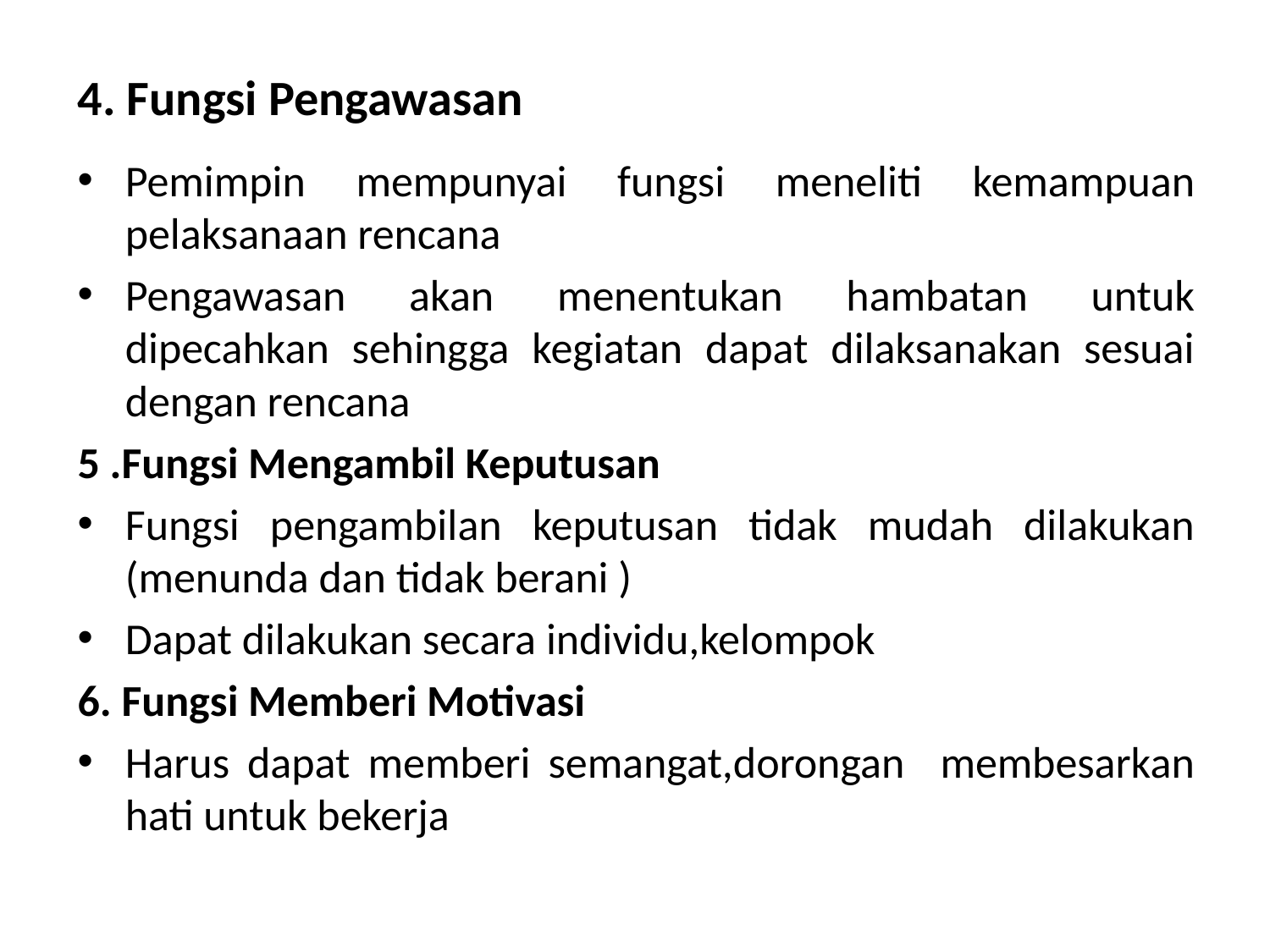

# 4. Fungsi Pengawasan
Pemimpin mempunyai fungsi meneliti kemampuan pelaksanaan rencana
Pengawasan akan menentukan hambatan untuk dipecahkan sehingga kegiatan dapat dilaksanakan sesuai dengan rencana
5 .Fungsi Mengambil Keputusan
Fungsi pengambilan keputusan tidak mudah dilakukan (menunda dan tidak berani )
Dapat dilakukan secara individu,kelompok
6. Fungsi Memberi Motivasi
Harus dapat memberi semangat,dorongan  membesarkan hati untuk bekerja